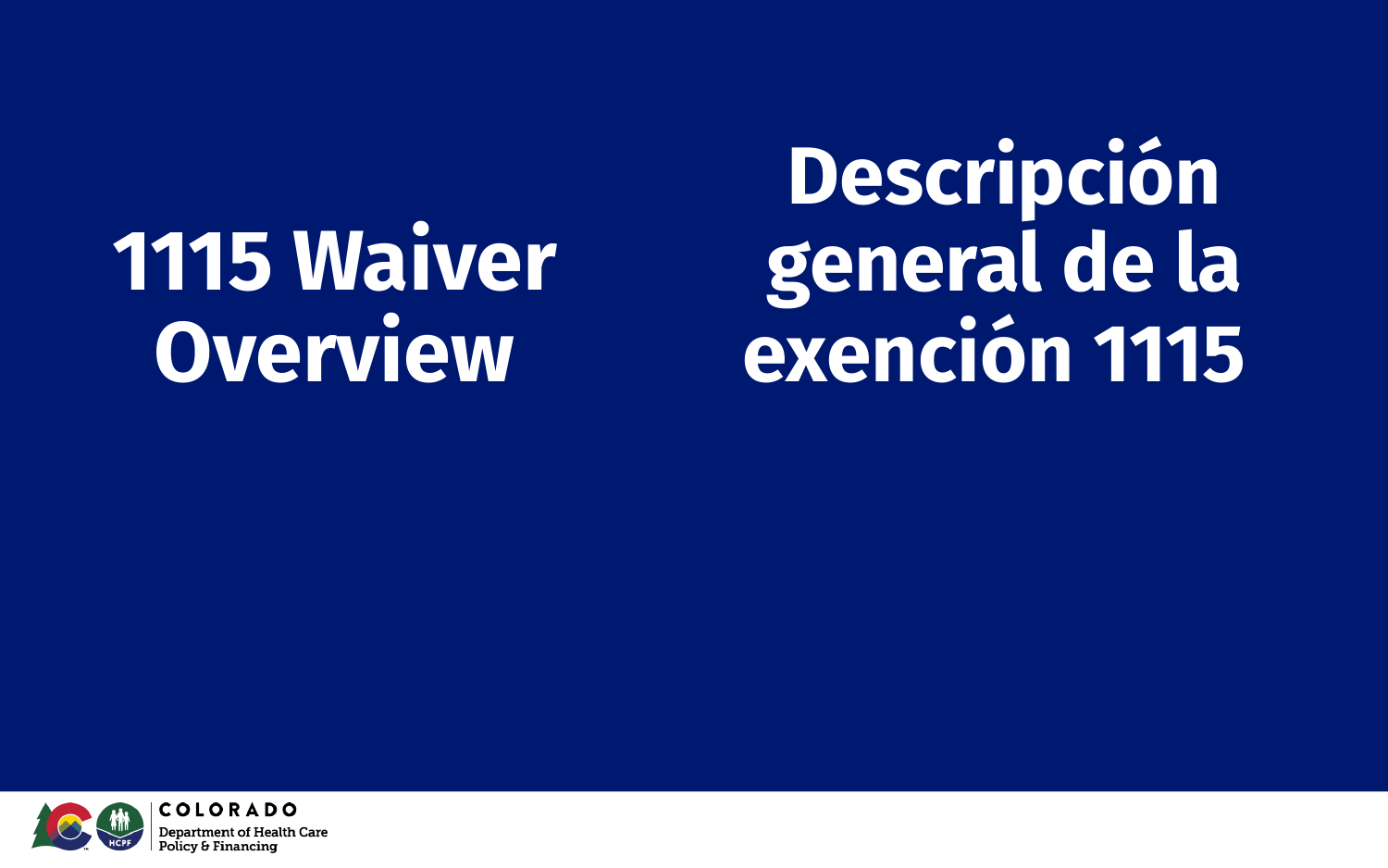

Descripción general de la exención 1115
# 1115 Waiver Overview